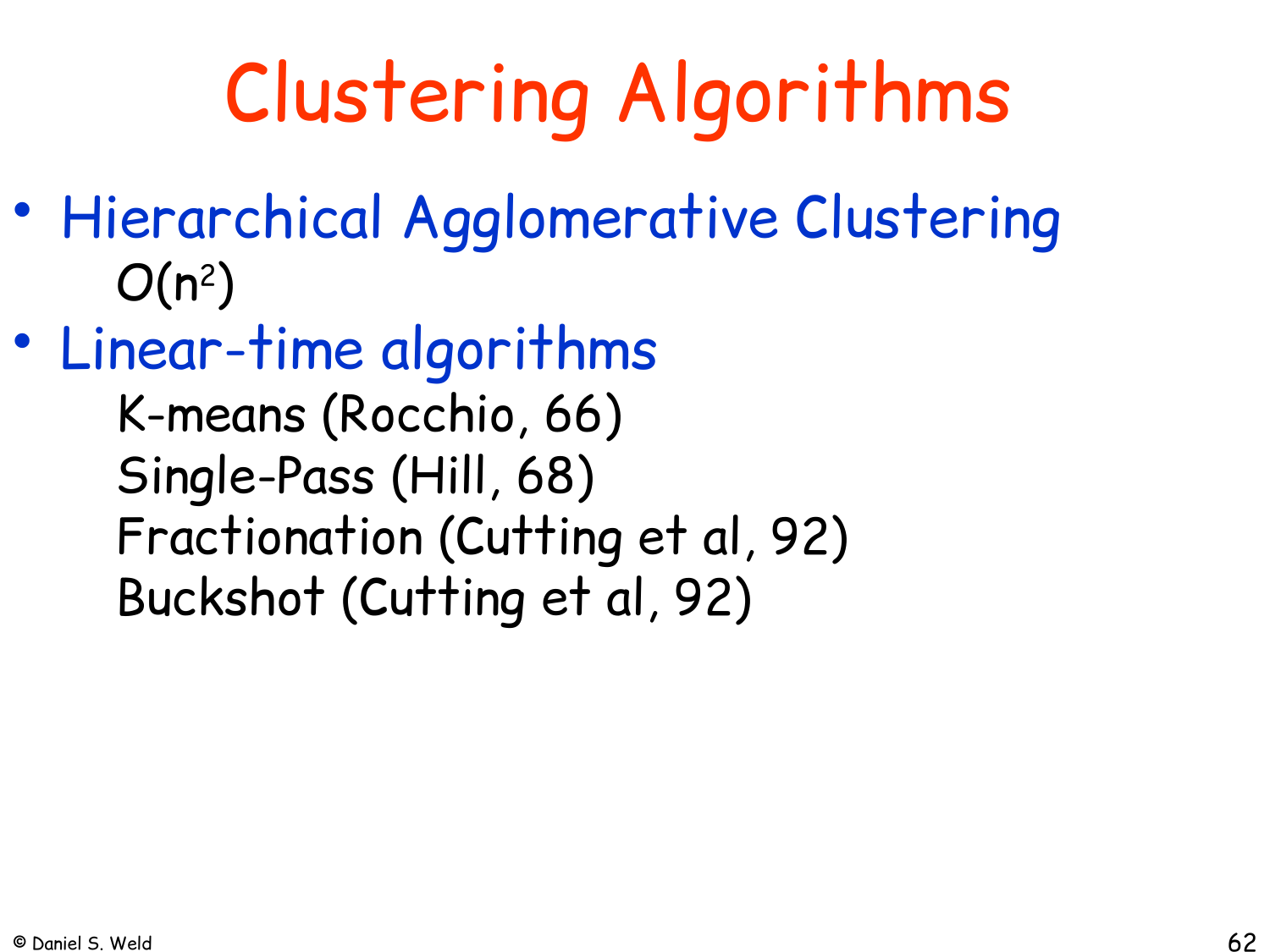

# Clustering Algorithms
Hierarchical Agglomerative Clustering
O(n2)
Linear-time algorithms
K-means (Rocchio, 66)
Single-Pass (Hill, 68)
Fractionation (Cutting et al, 92)
Buckshot (Cutting et al, 92)
62
© Daniel S. Weld